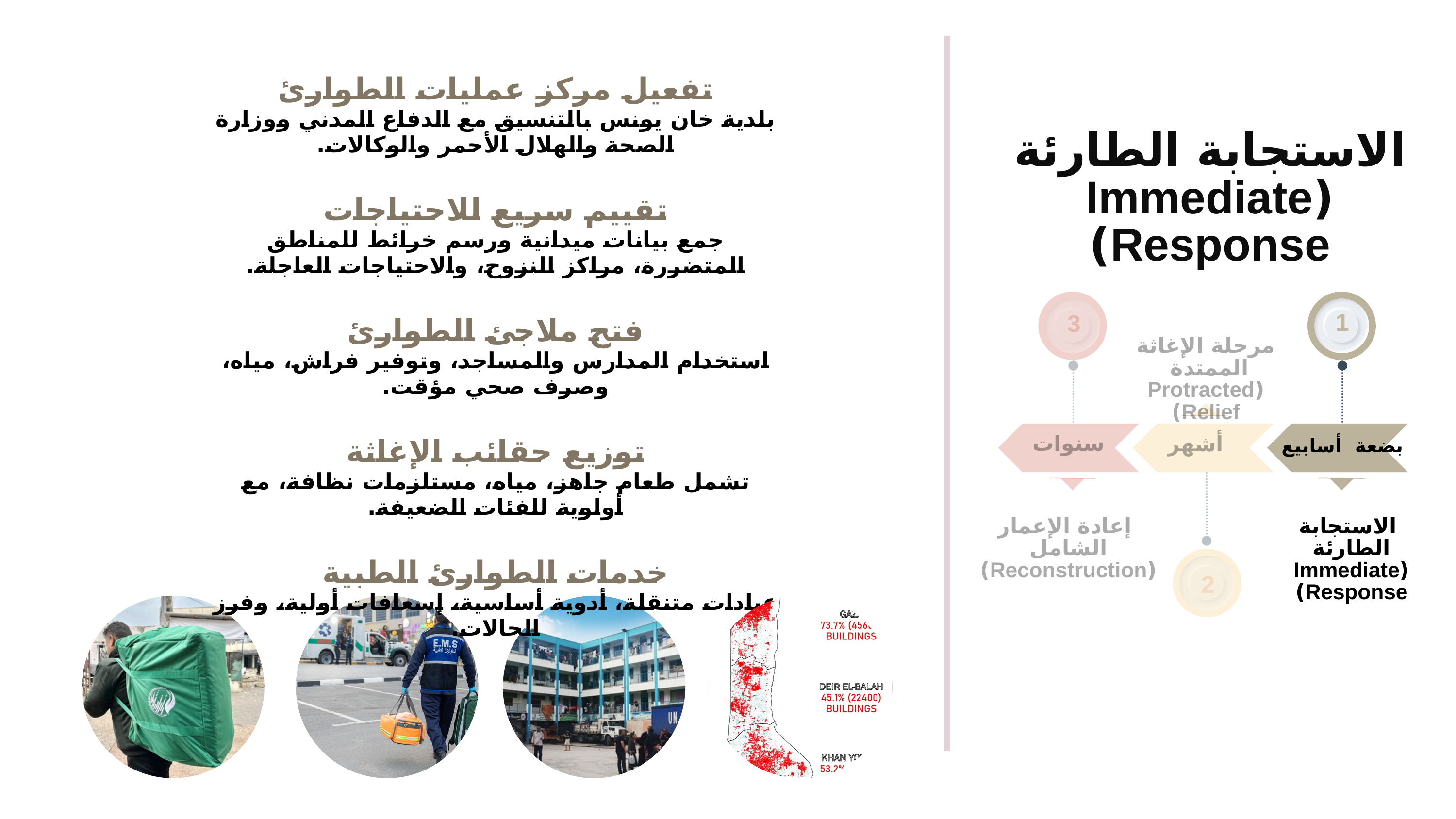

تفعيل مركز عمليات الطوارئ
بلدية خان يونس بالتنسيق مع الدفاع المدني ووزارة الصحة والهلال الأحمر والوكالات.

تقييم سريع للاحتياجات
جمع بيانات ميدانية ورسم خرائط للمناطق المتضررة، مراكز النزوح، والاحتياجات العاجلة.

فتح ملاجئ الطوارئ
استخدام المدارس والمساجد، وتوفير فراش، مياه، وصرف صحي مؤقت.

توزيع حقائب الإغاثة
تشمل طعام جاهز، مياه، مستلزمات نظافة، مع أولوية للفئات الضعيفة.

خدمات الطوارئ الطبية
عيادات متنقلة، أدوية أساسية، إسعافات أولية، وفرز الحالات.
 الاستجابة الطارئة
(Immediate Response)

1
3
مرحلة الإغاثة الممتدة  (Protracted Relief)

سنوات
  أشهر
بضعة  أسابيع

 إعادة الإعمار الشامل (Reconstruction)
 الاستجابة الطارئة (Immediate Response)

2